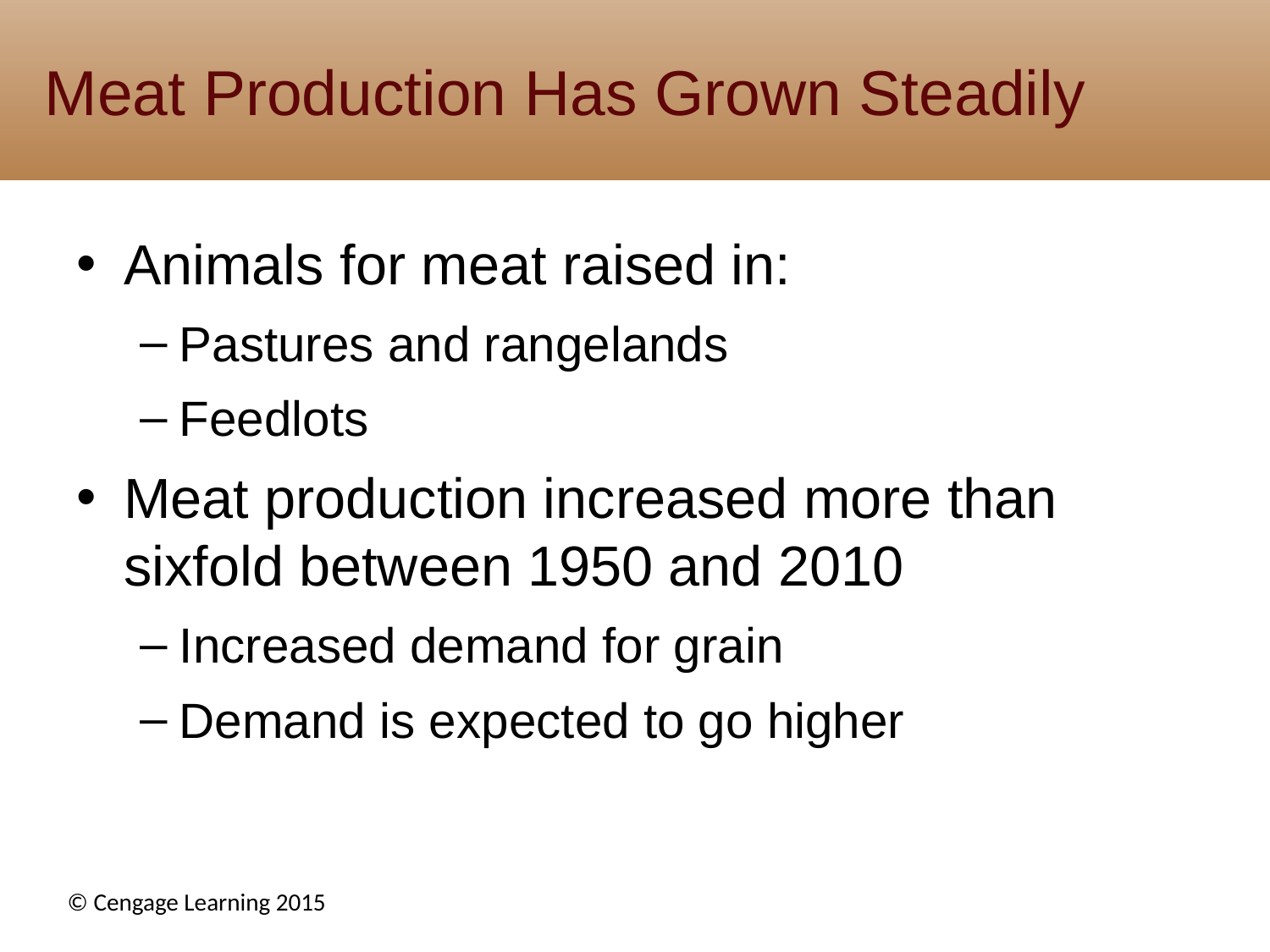

# Meat Production Has Grown Steadily
Animals for meat raised in:
Pastures and rangelands
Feedlots
Meat production increased more than sixfold between 1950 and 2010
Increased demand for grain
Demand is expected to go higher